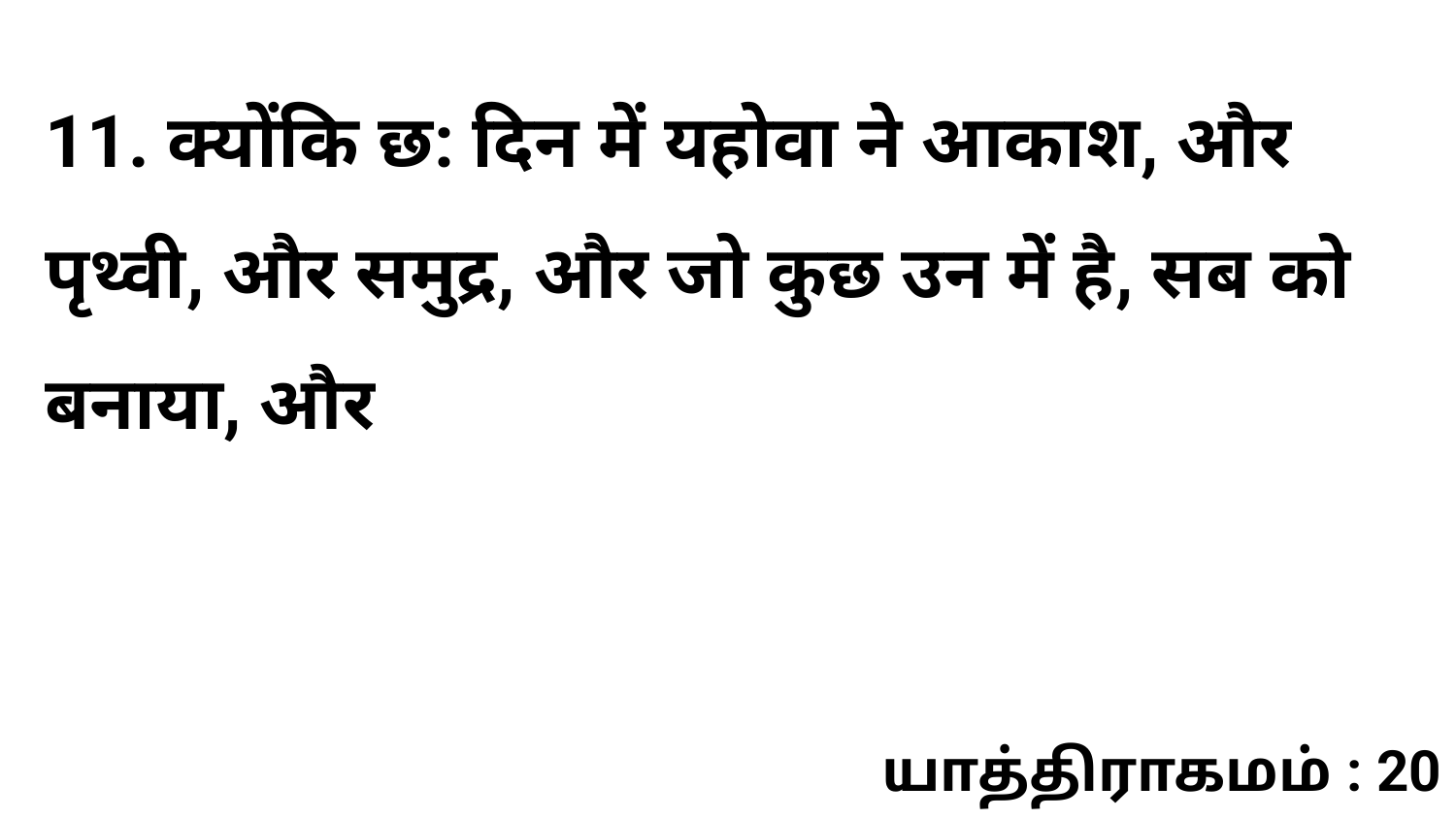

11. क्योंकि छ: दिन में यहोवा ने आकाश, और पृथ्वी, और समुद्र, और जो कुछ उन में है, सब को बनाया, और
யாத்திராகமம் : 20